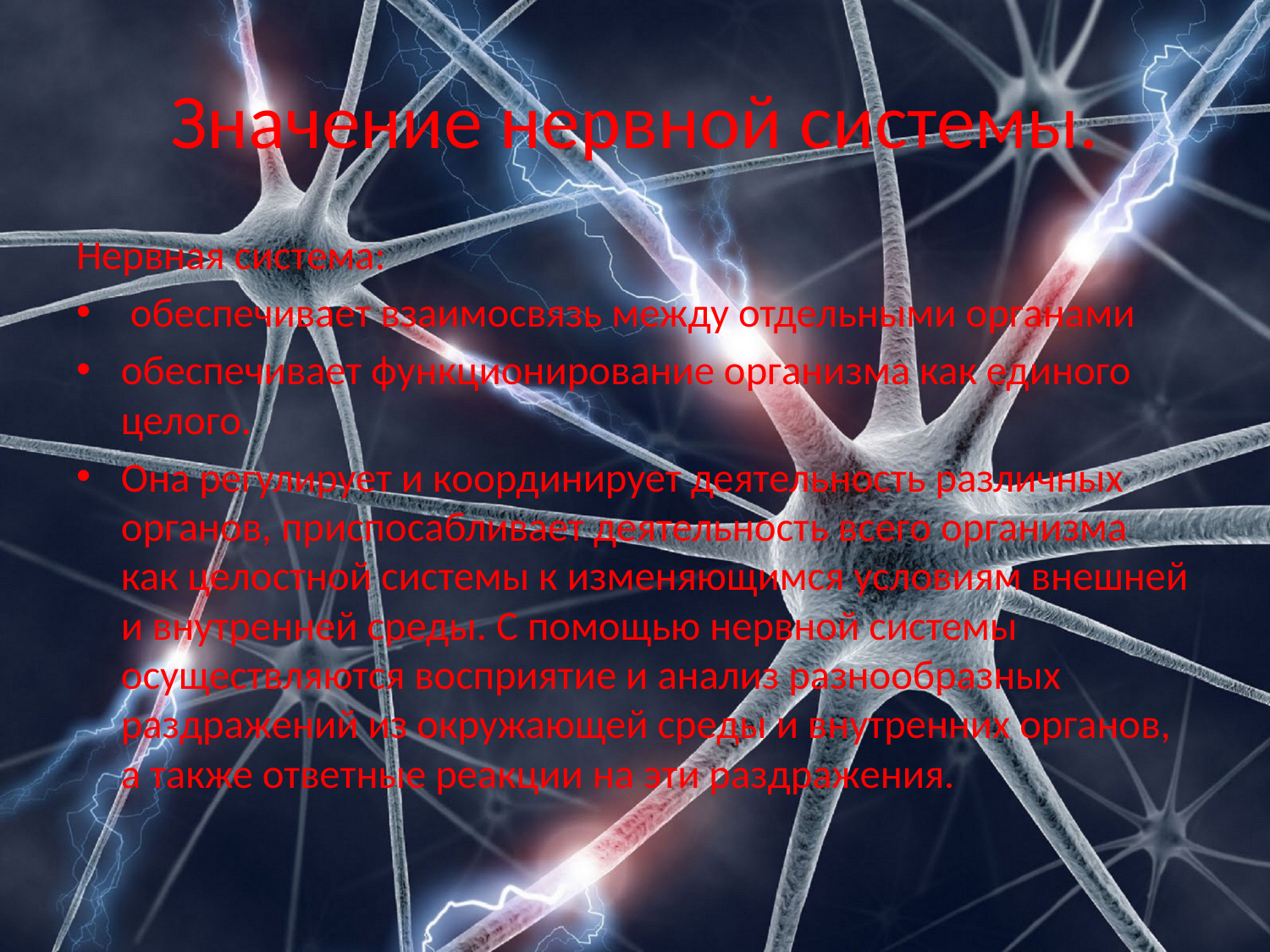

# Значение нервной системы.
Нервная система:
 обеспечивает взаимосвязь между отдельными органами
обеспечивает функционирование организма как единого целого.
Она регулирует и координирует деятельность различных органов, приспосабливает деятельность всего организма как целостной системы к изменяющимся условиям внешней и внутренней среды. С помощью нервной системы осуществляются восприятие и анализ разнообразных раздражений из окружающей среды и внутренних органов, а также ответные реакции на эти раздражения.